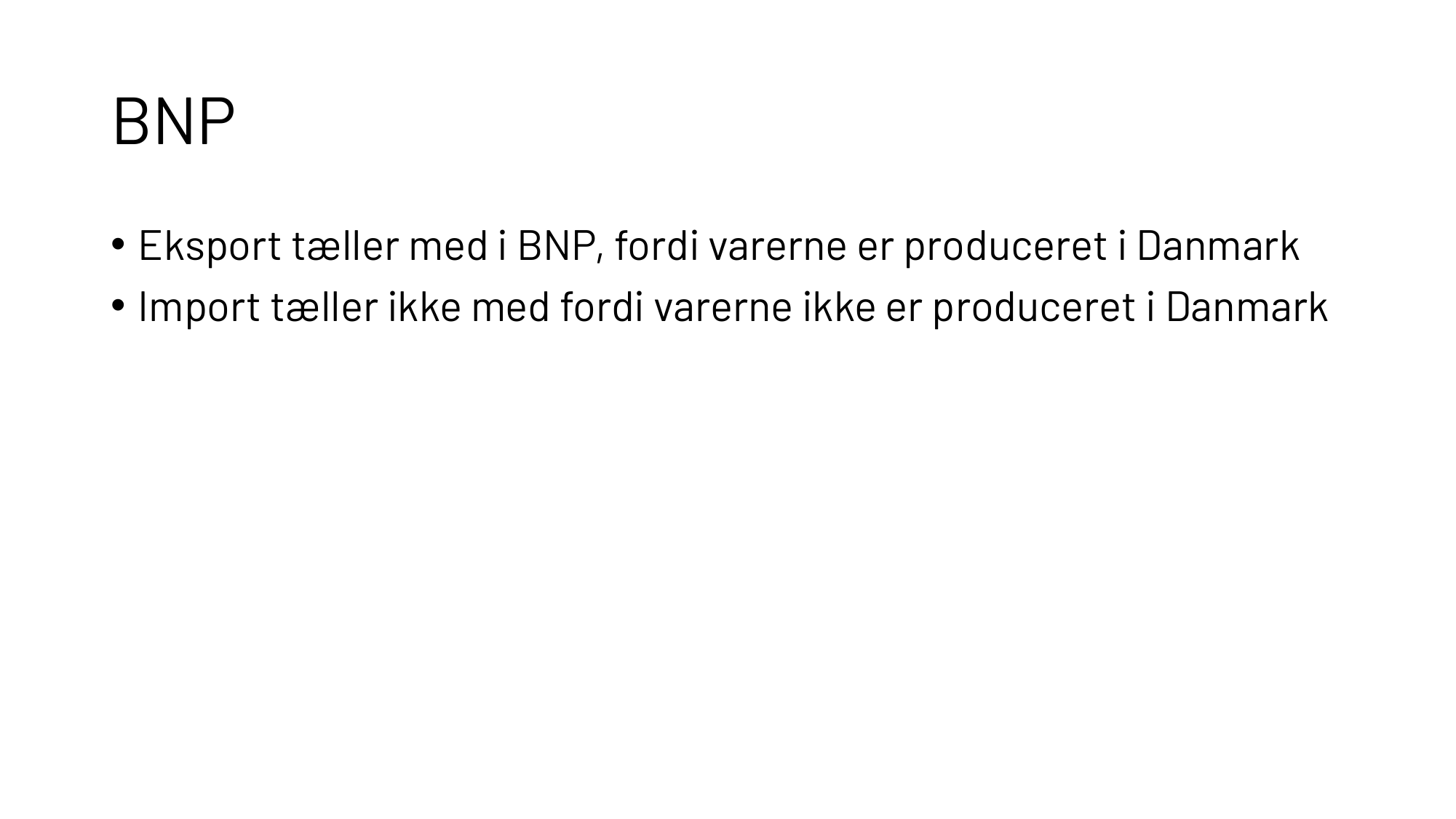

# BNP
Eksport tæller med i BNP, fordi varerne er produceret i Danmark
Import tæller ikke med fordi varerne ikke er produceret i Danmark